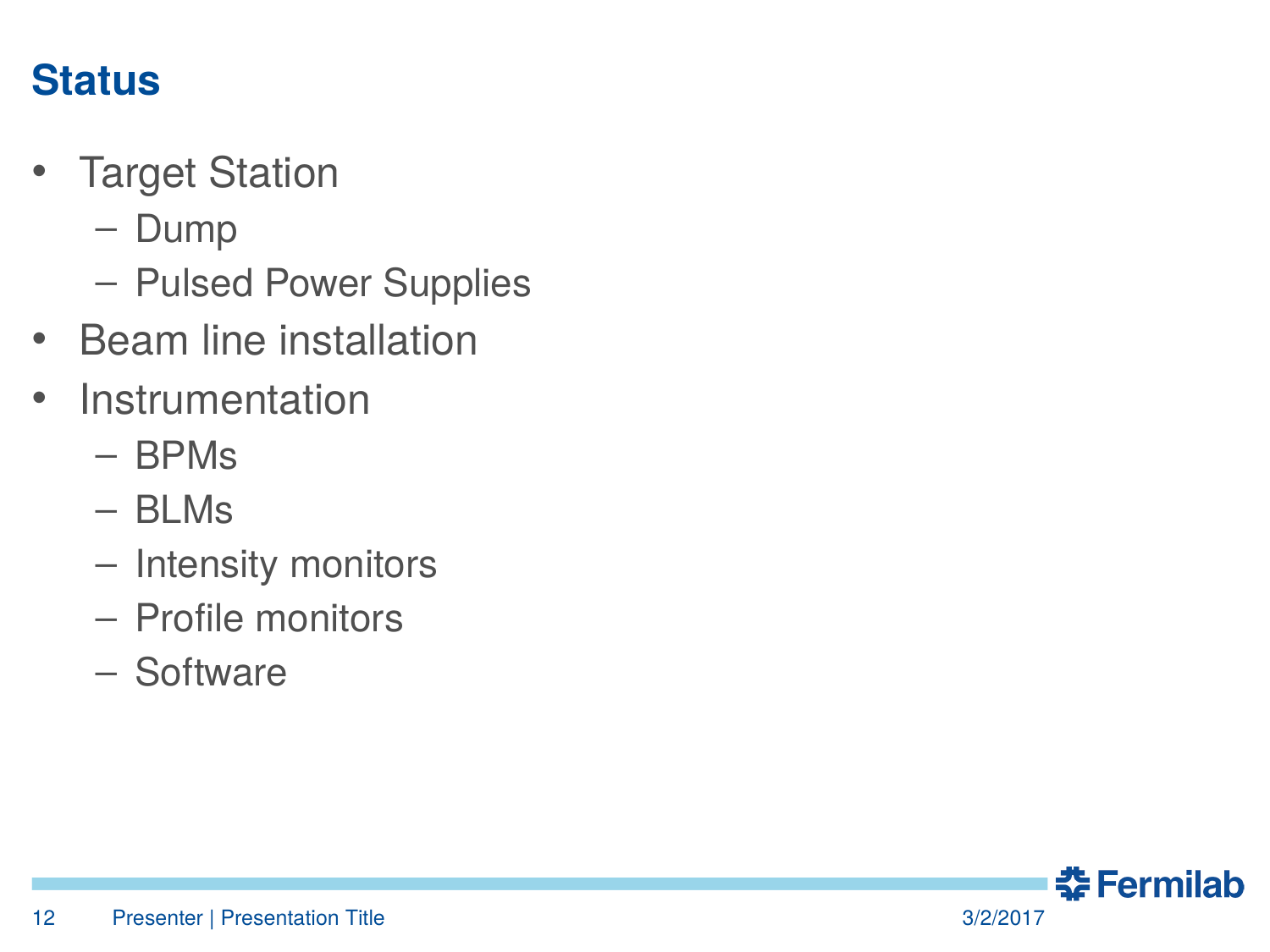

# Status
Target Station
Dump
Pulsed Power Supplies
Beam line installation
Instrumentation
BPMs
BLMs
Intensity monitors
Profile monitors
Software

12
Presenter | Presentation Title
3/2/2017